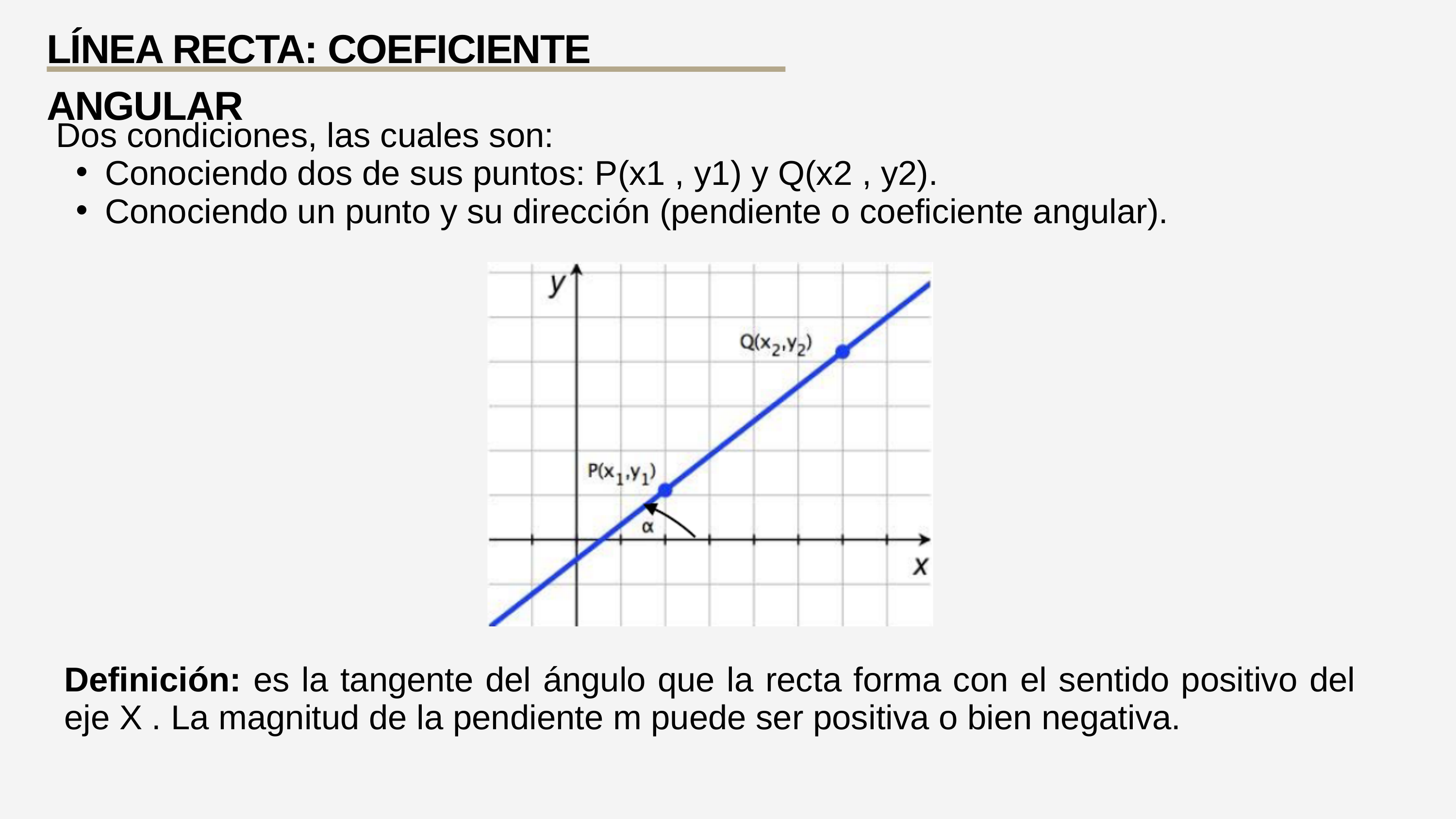

LÍNEA RECTA: COEFICIENTE ANGULAR

 Dos condiciones, las cuales son:
Conociendo dos de sus puntos: P(x1 , y1) y Q(x2 , y2).
Conociendo un punto y su dirección (pendiente o coeficiente angular).

Definición: es la tangente del ángulo que la recta forma con el sentido positivo del eje X . La magnitud de la pendiente m puede ser positiva o bien negativa.